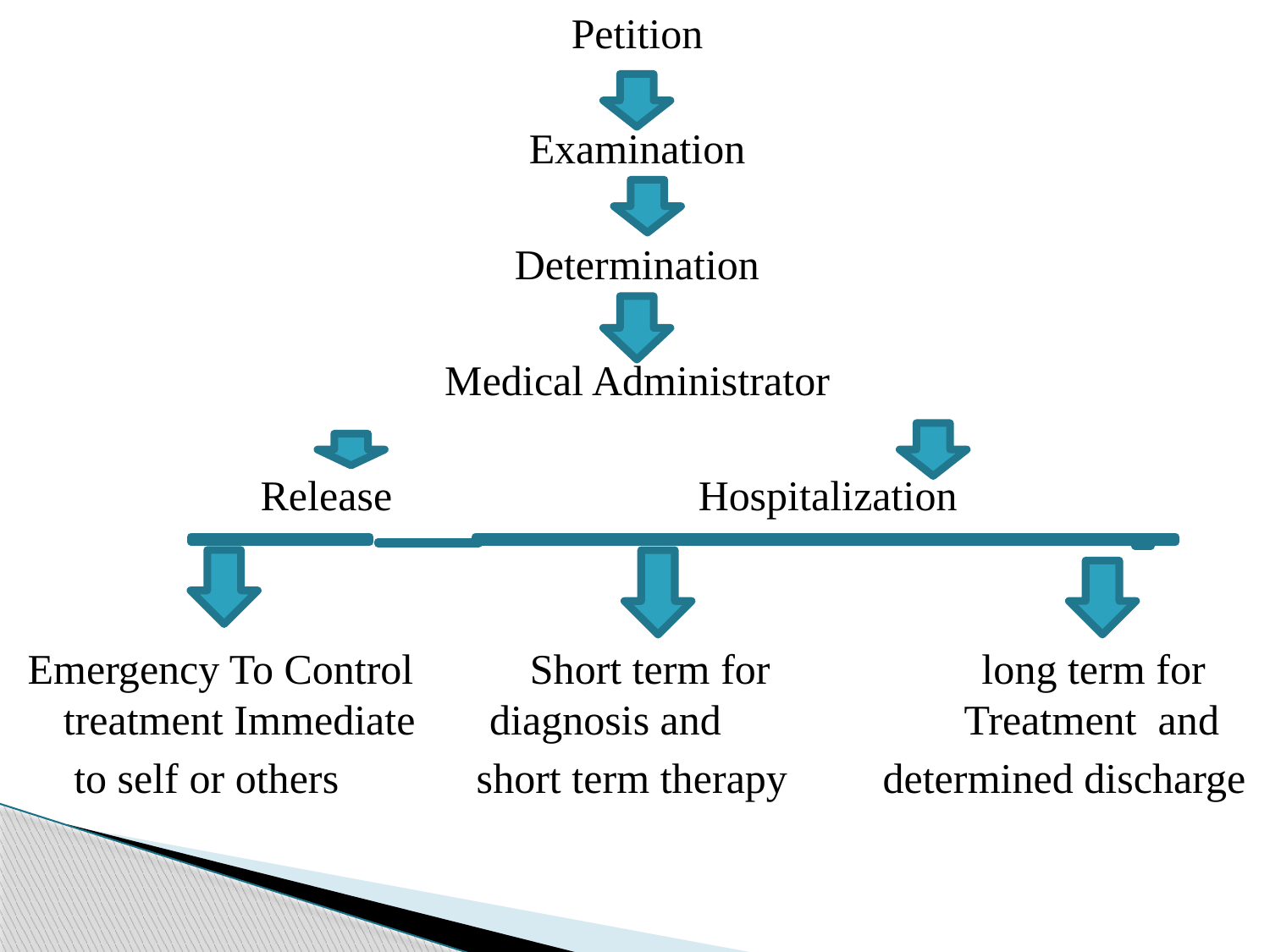

Petition

Examination

Determination

Medical Administrator

                      Release   			Hospitalization

Emergency To Control           Short term for                    long term for treatment Immediate       diagnosis and                       Treatment  and
	 to self or others             short term therapy         determined discharge

#